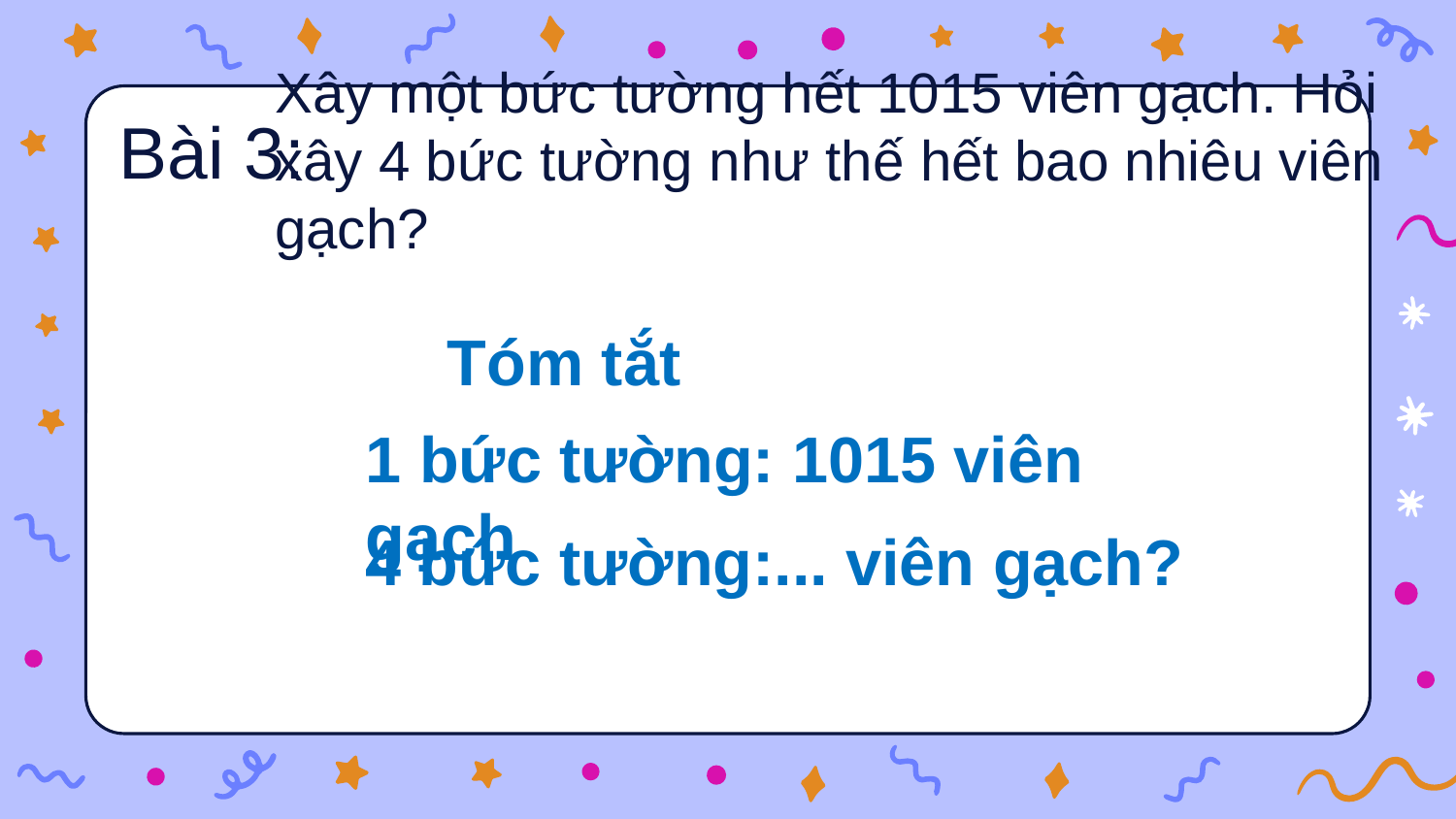

Bài 3:
Xây một bức tường hết 1015 viên gạch. Hỏi xây 4 bức tường như thế hết bao nhiêu viên gạch?
Tóm tắt
1 bức tường: 1015 viên gạch
4 bức tường:... viên gạch?